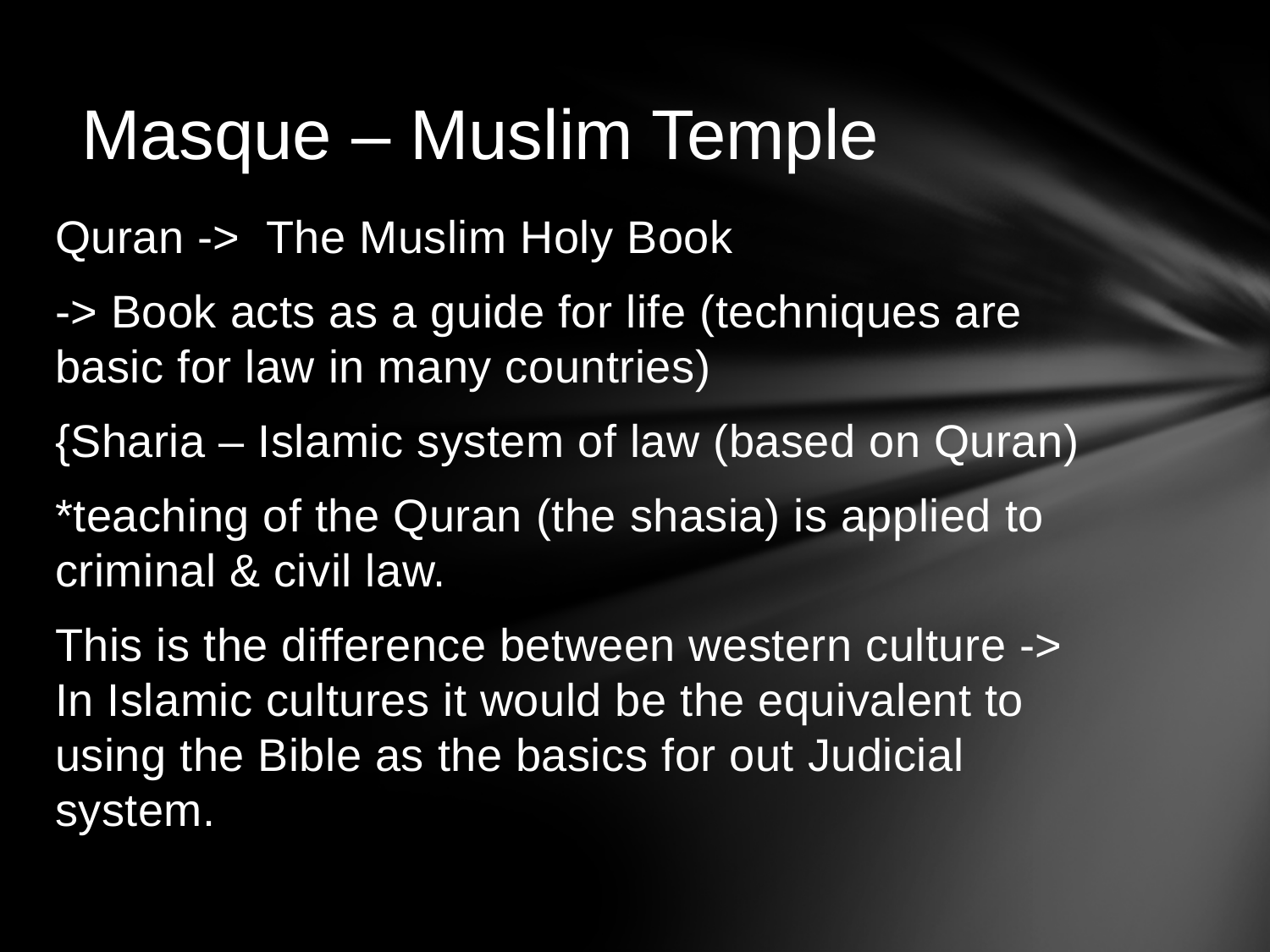

# Masque – Muslim Temple
Quran ->  The Muslim Holy Book
-> Book acts as a guide for life (techniques are basic for law in many countries)
{Sharia – Islamic system of law (based on Quran)
*teaching of the Quran (the shasia) is applied to criminal & civil law.
This is the difference between western culture -> In Islamic cultures it would be the equivalent to using the Bible as the basics for out Judicial system.